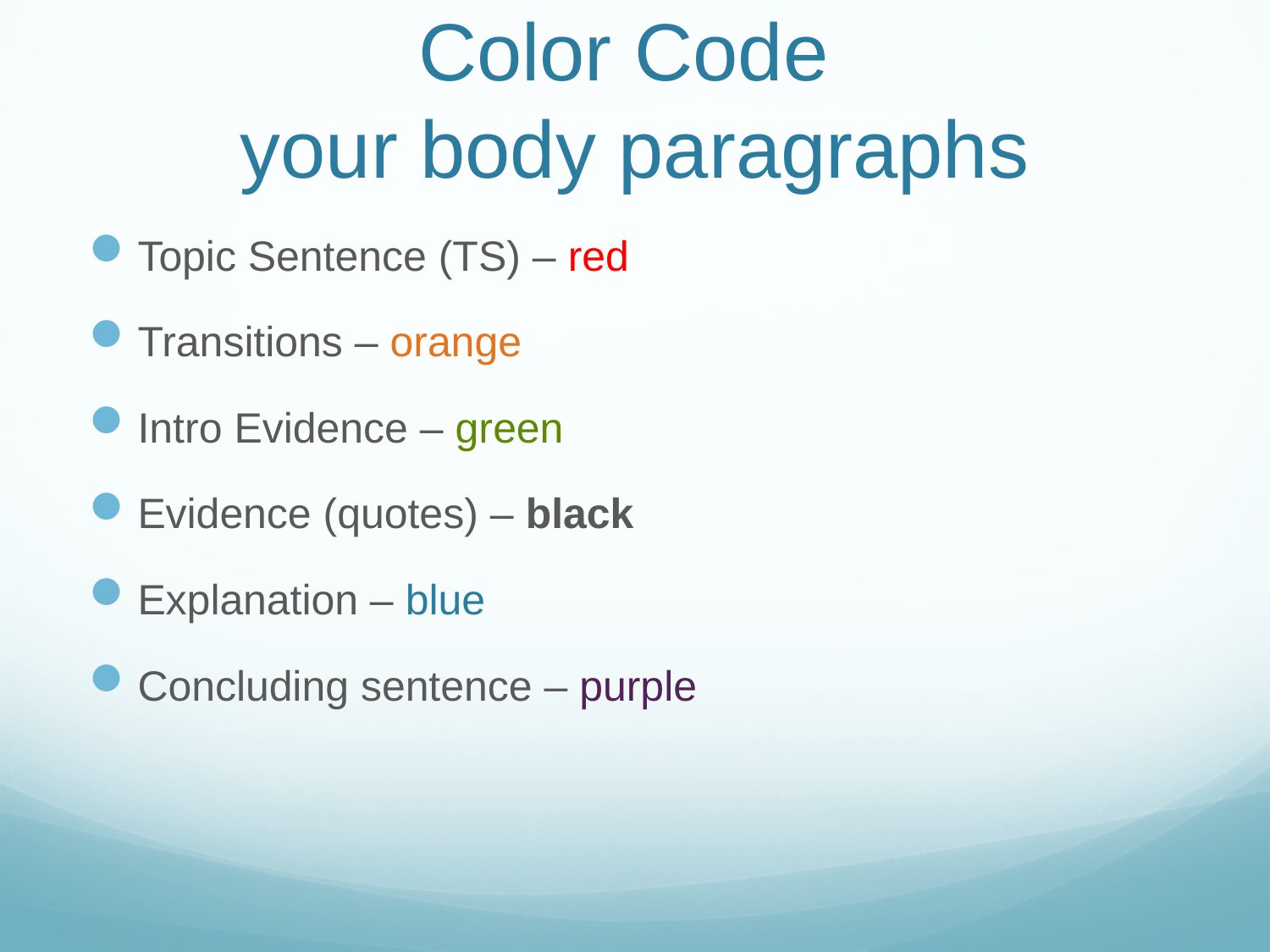

# Color Code your body paragraphs
Topic Sentence (TS) – red
Transitions – orange
Intro Evidence – green
Evidence (quotes) – black
Explanation – blue
Concluding sentence – purple